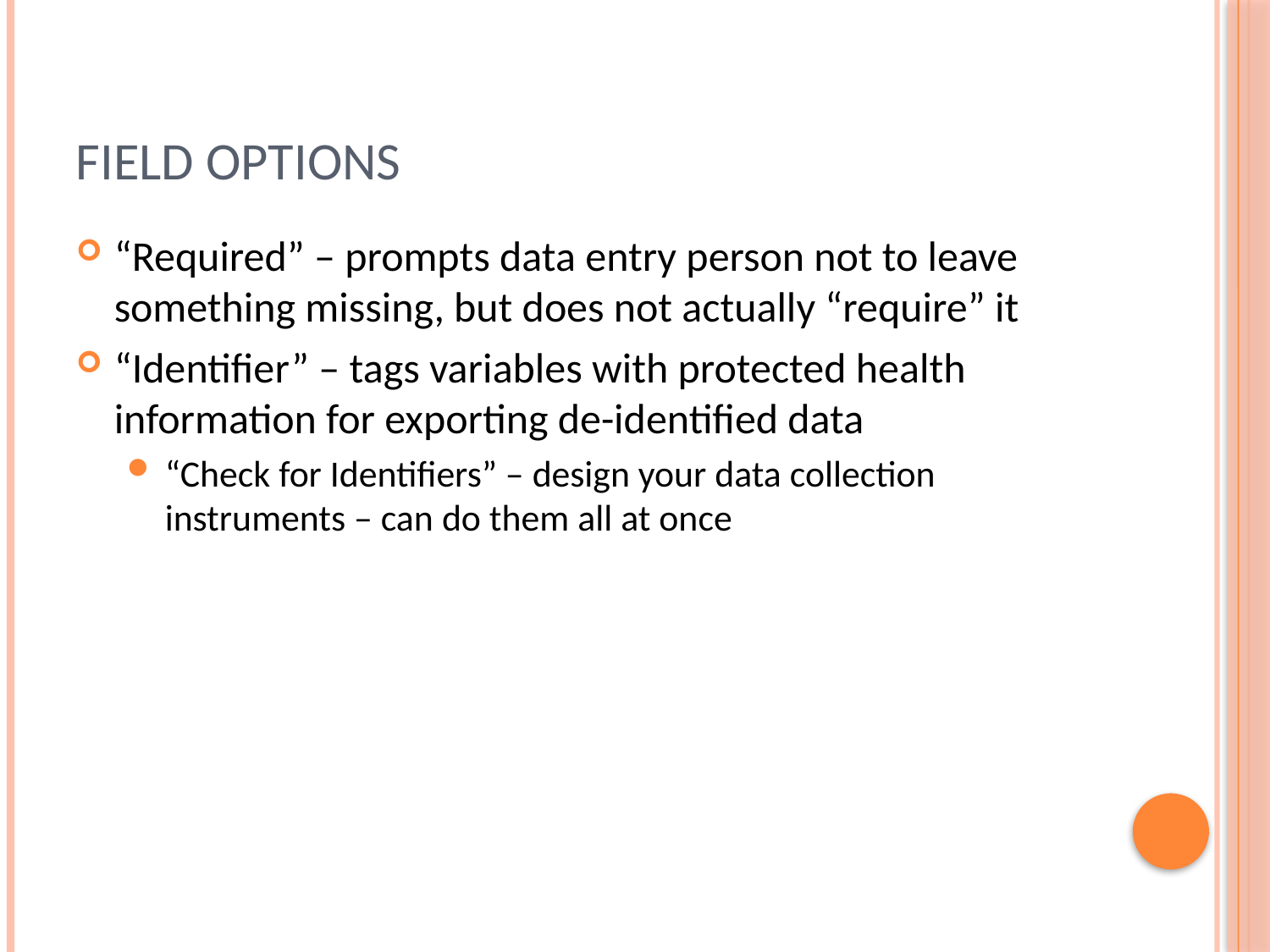

# Field Options
“Required” – prompts data entry person not to leave something missing, but does not actually “require” it
“Identifier” – tags variables with protected health information for exporting de-identified data
“Check for Identifiers” – design your data collection instruments – can do them all at once